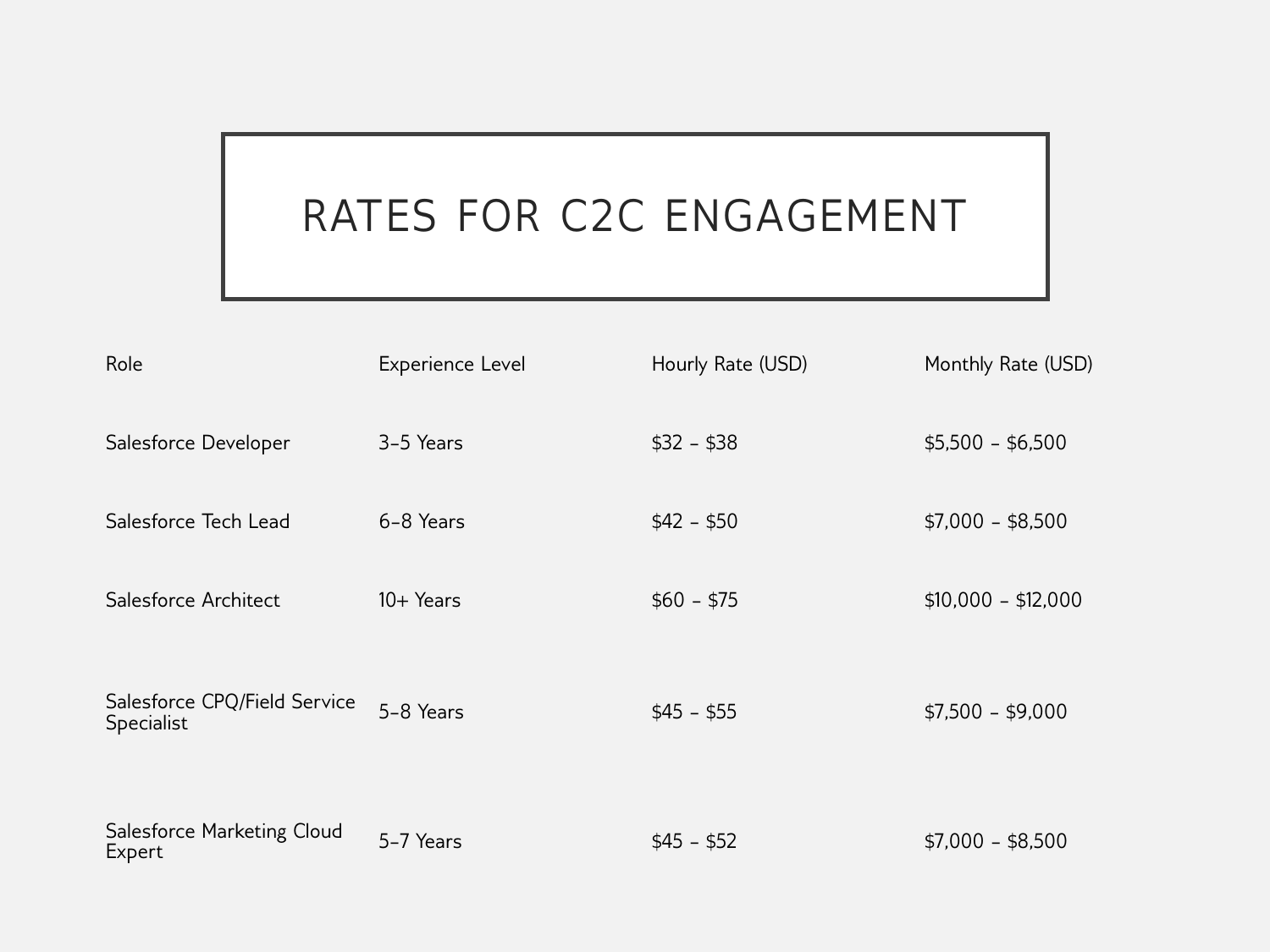

# Rates for c2c engagement
| Role | Experience Level | Hourly Rate (USD) | Monthly Rate (USD) |
| --- | --- | --- | --- |
| Salesforce Developer | 3–5 Years | $32 – $38 | $5,500 – $6,500 |
| Salesforce Tech Lead | 6–8 Years | $42 – $50 | $7,000 – $8,500 |
| Salesforce Architect | 10+ Years | $60 – $75 | $10,000 – $12,000 |
| Salesforce CPQ/Field Service Specialist | 5–8 Years | $45 – $55 | $7,500 – $9,000 |
| Salesforce Marketing Cloud Expert | 5–7 Years | $45 – $52 | $7,000 – $8,500 |